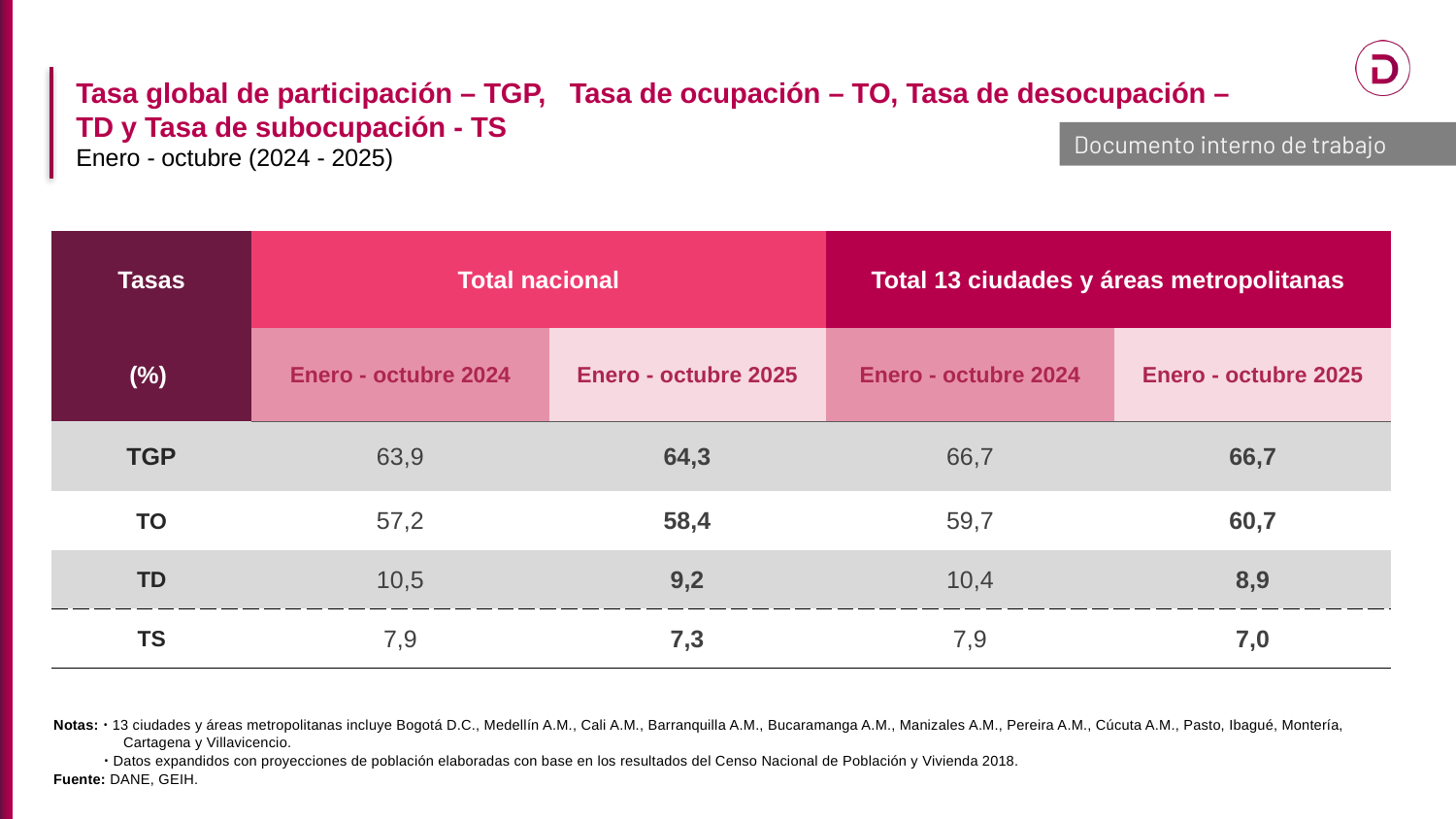

Tasa global de participación – TGP,   Tasa de ocupación – TO, Tasa de desocupación – TD y Tasa de subocupación - TS
Enero - octubre (2024 - 2025)
Documento interno de trabajo
| Tasas | Total nacional |  | Total 13 ciudades y áreas metropolitanas |  |
| --- | --- | --- | --- | --- |
| (%) | Enero - octubre 2024 | Enero - octubre 2025 | Enero - octubre 2024 | Enero - octubre 2025 |
| TGP | 63,9 | 64,3 | 66,7 | 66,7 |
| TO | 57,2 | 58,4 | 59,7 | 60,7 |
| TD | 10,5 | 9,2 | 10,4 | 8,9 |
| TS | 7,9 | 7,3 | 7,9 | 7,0 |
Notas: ᛫ 13 ciudades y áreas metropolitanas incluye Bogotá D.C., Medellín A.M., Cali A.M., Barranquilla A.M., Bucaramanga A.M., Manizales A.M., Pereira A.M., Cúcuta A.M., Pasto, Ibagué, Montería, Cartagena y Villavicencio.
            ᛫ Datos expandidos con proyecciones de población elaboradas con base en los resultados del Censo Nacional de Población y Vivienda 2018.
Fuente: DANE, GEIH.